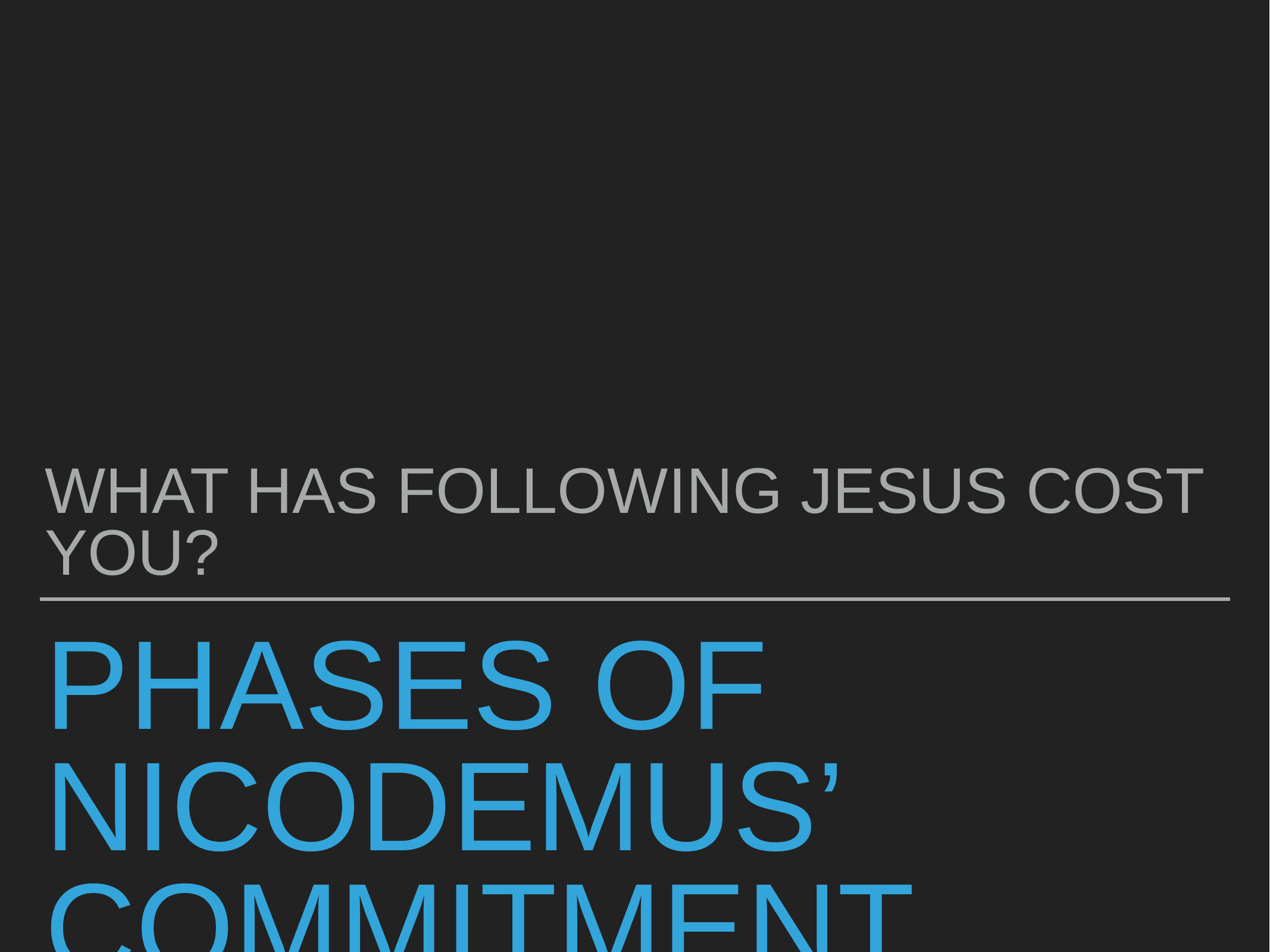

What has Following Jesus cost you?
# Phases of Nicodemus’ commitment